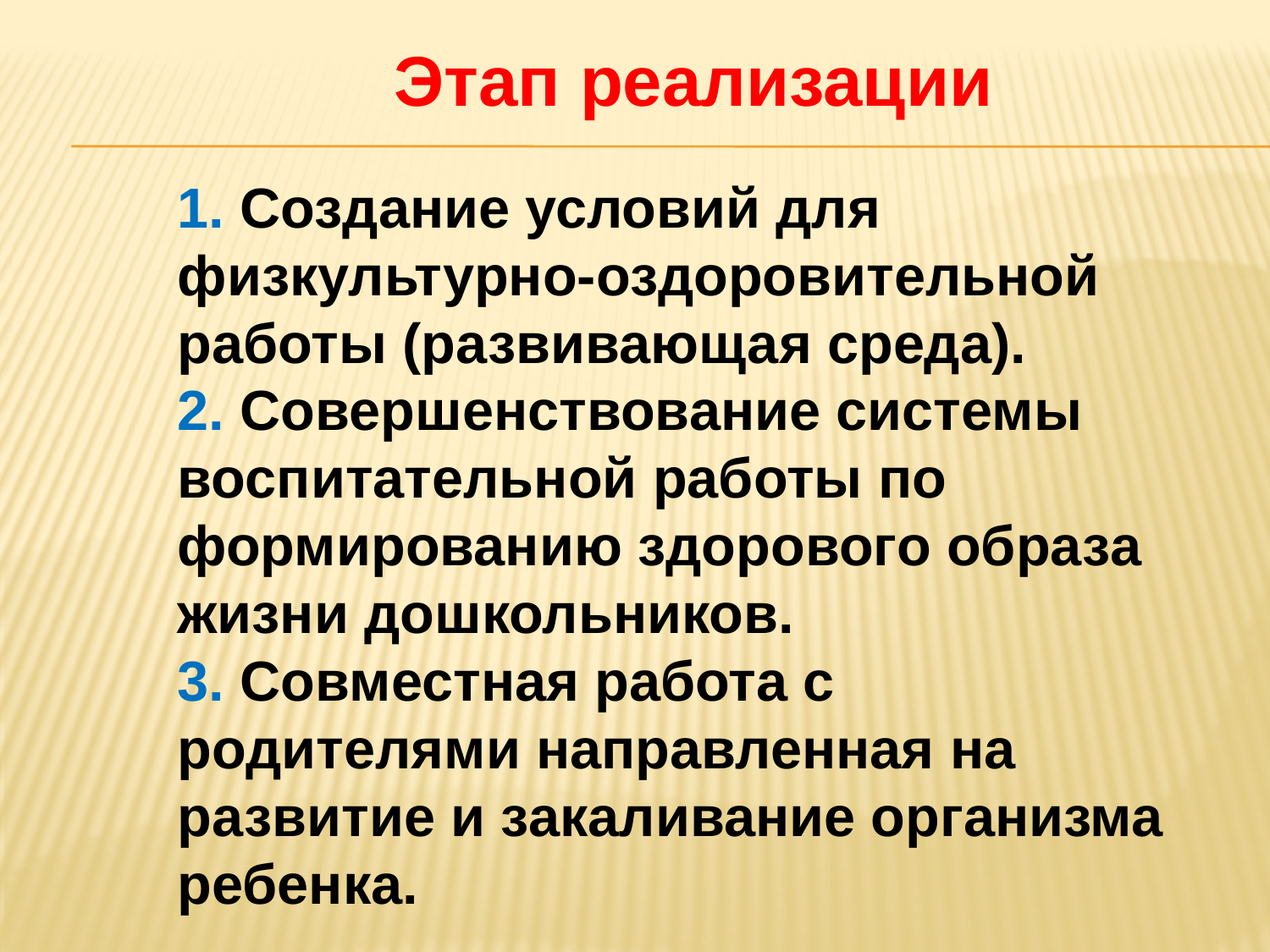

Этап реализации

1. Создание условий для физкультурно-оздоровительной работы (развивающая среда).
2. Совершенствование системы воспитательной работы по формированию здорового образа жизни дошкольников.
3. Совместная работа с родителями направленная на развитие и закаливание организма ребенка.
#